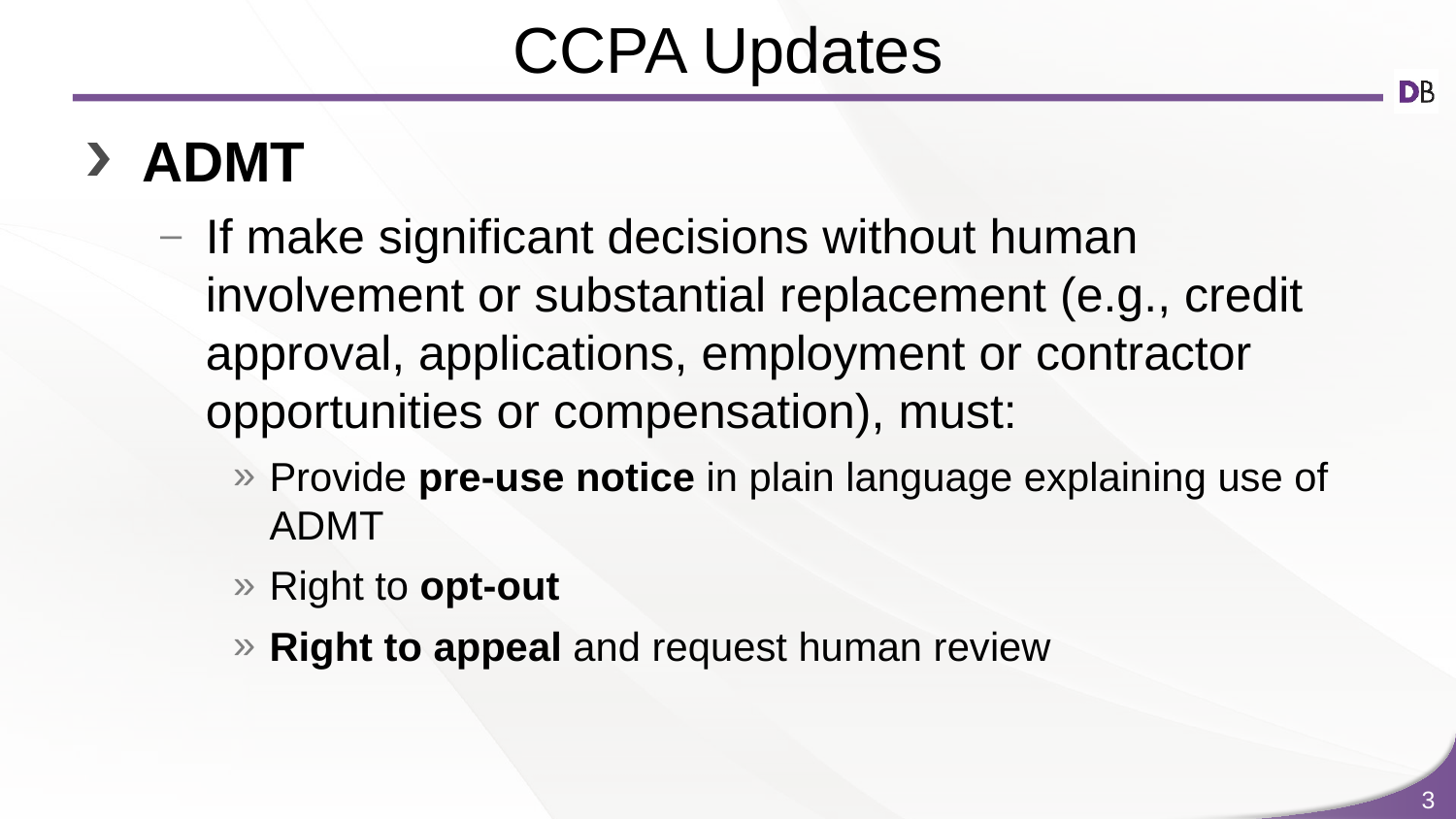

# CCPA Updates
ADMT
If make significant decisions without human involvement or substantial replacement (e.g., credit approval, applications, employment or contractor opportunities or compensation), must:
Provide pre-use notice in plain language explaining use of ADMT
Right to opt-out
Right to appeal and request human review